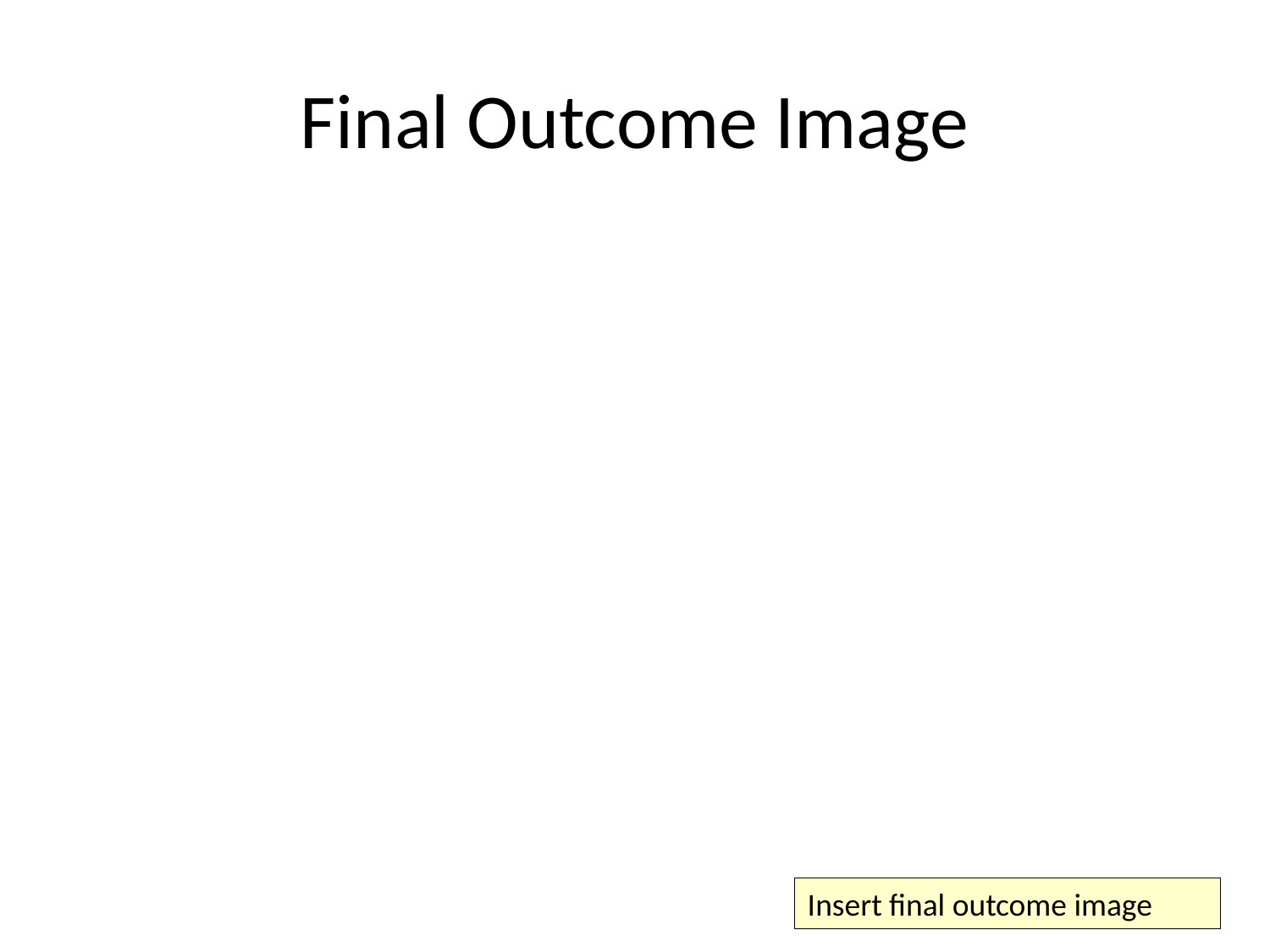

# Final Outcome Image
Insert final outcome image